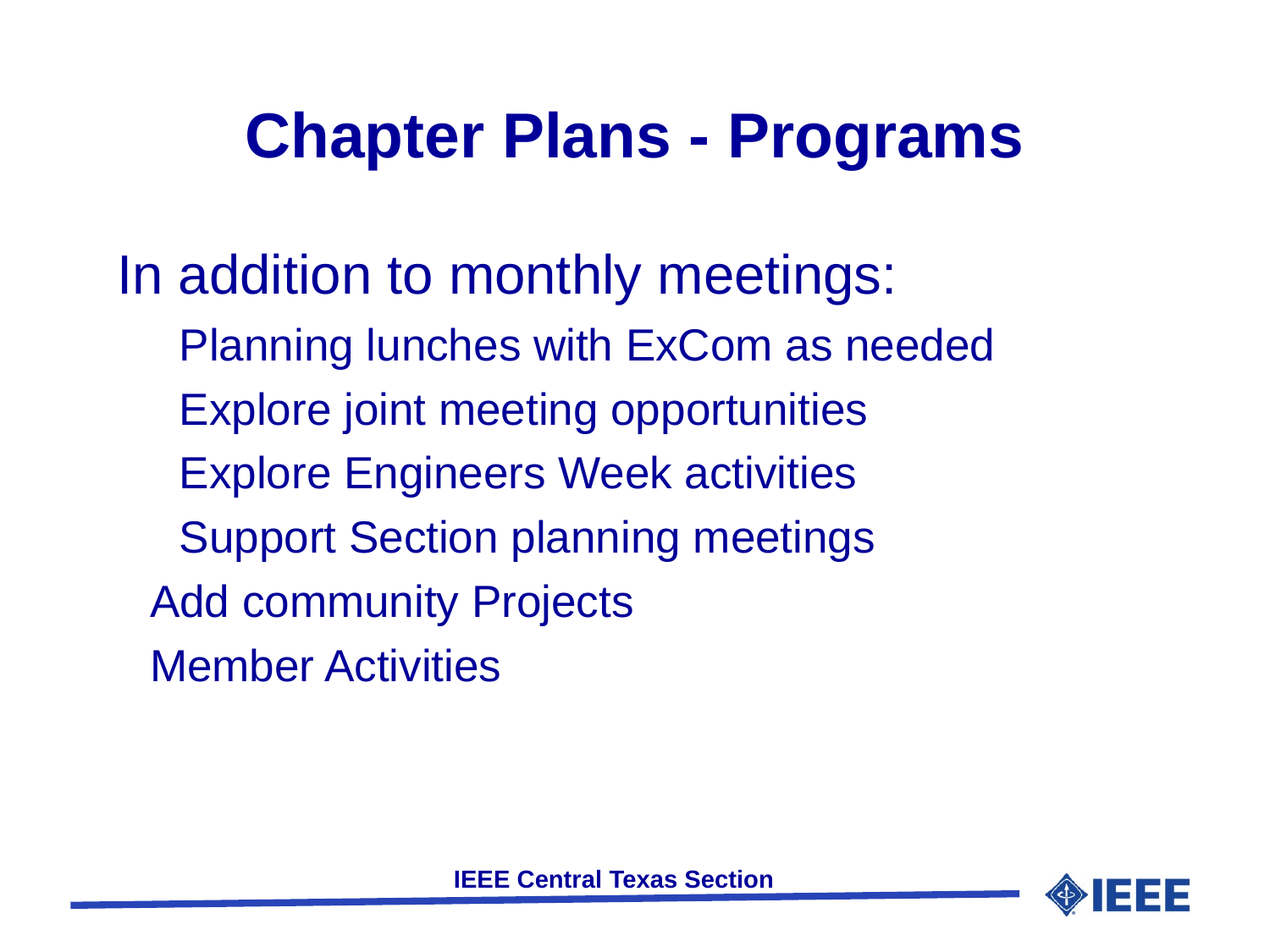

# Chapter Plans - Programs
In addition to monthly meetings:
Planning lunches with ExCom as needed
Explore joint meeting opportunities
Explore Engineers Week activities
Support Section planning meetings
Add community Projects
Member Activities